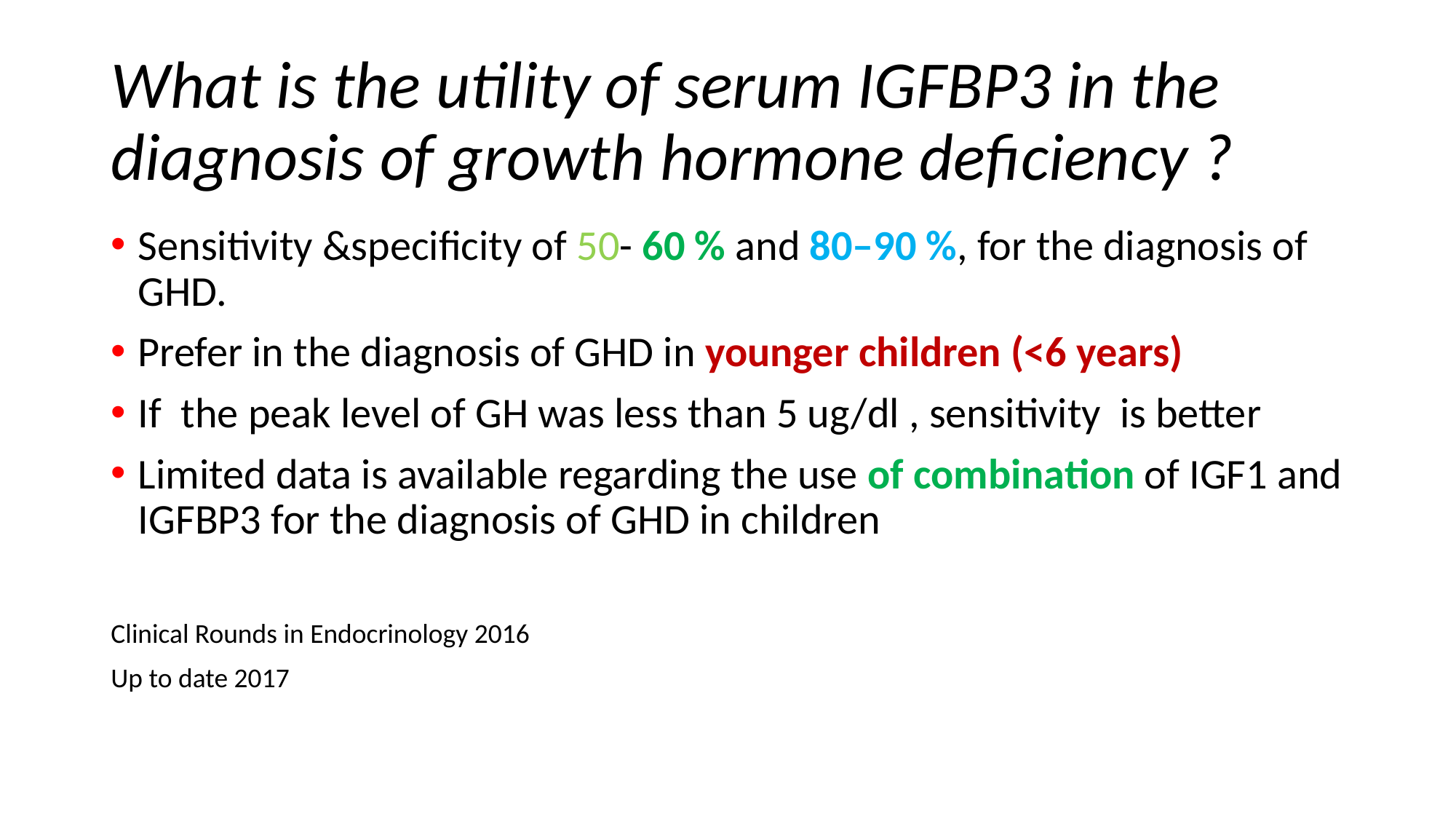

# What is the utility of serum IGFBP3 in the diagnosis of growth hormone deficiency ?
Sensitivity &specificity of 50- 60 % and 80–90 %, for the diagnosis of GHD.
Prefer in the diagnosis of GHD in younger children (<6 years)
If  the peak level of GH was less than 5 ug/dl , sensitivity  is better
Limited data is available regarding the use of combination of IGF1 and IGFBP3 for the diagnosis of GHD in children

Clinical Rounds in Endocrinology 2016
Up to date 2017